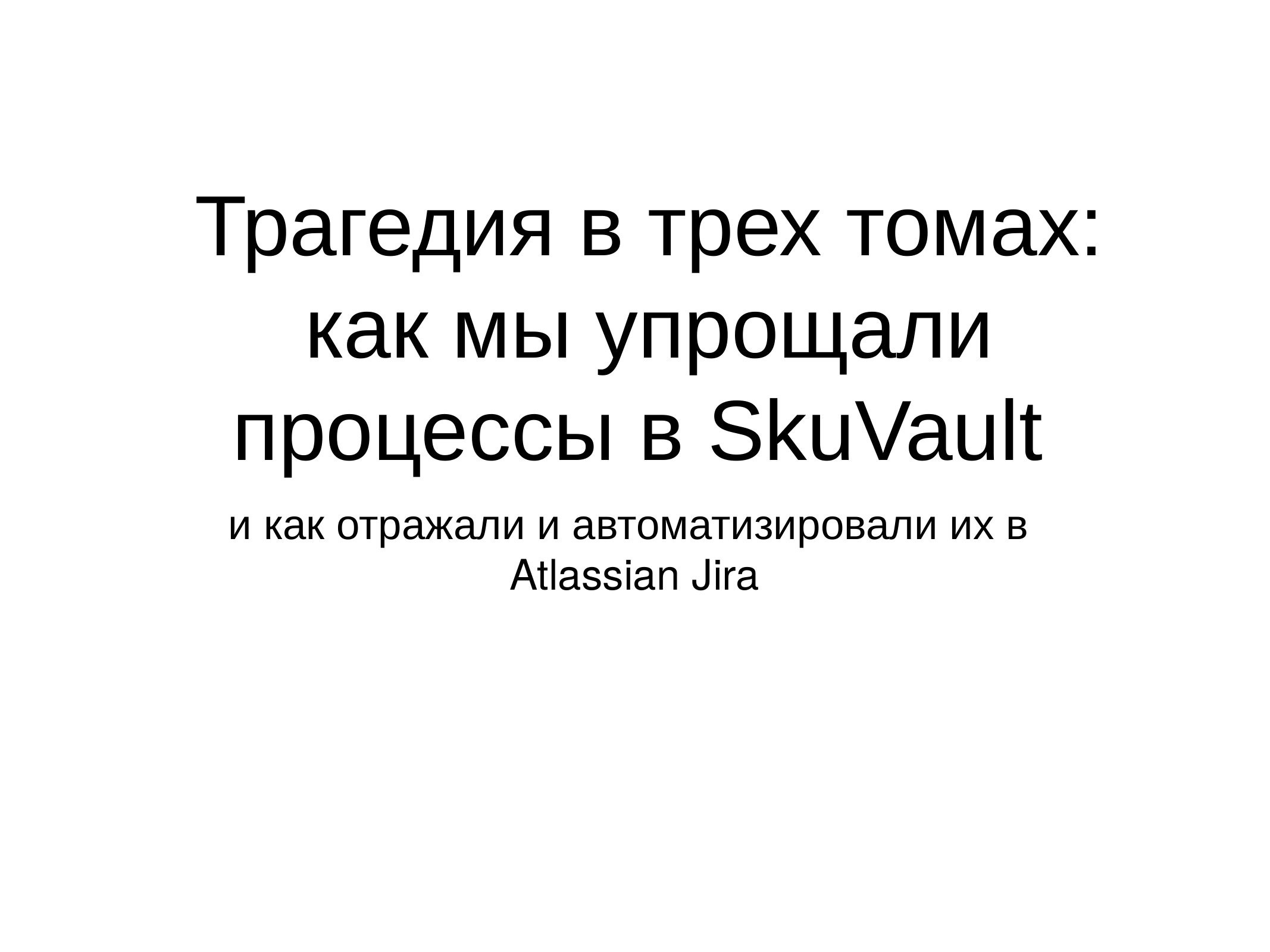

# Трагедия в трех томах: как мы упрощали процессы в SkuVault
и как отражали и автоматизировали их в
Atlassian Jira